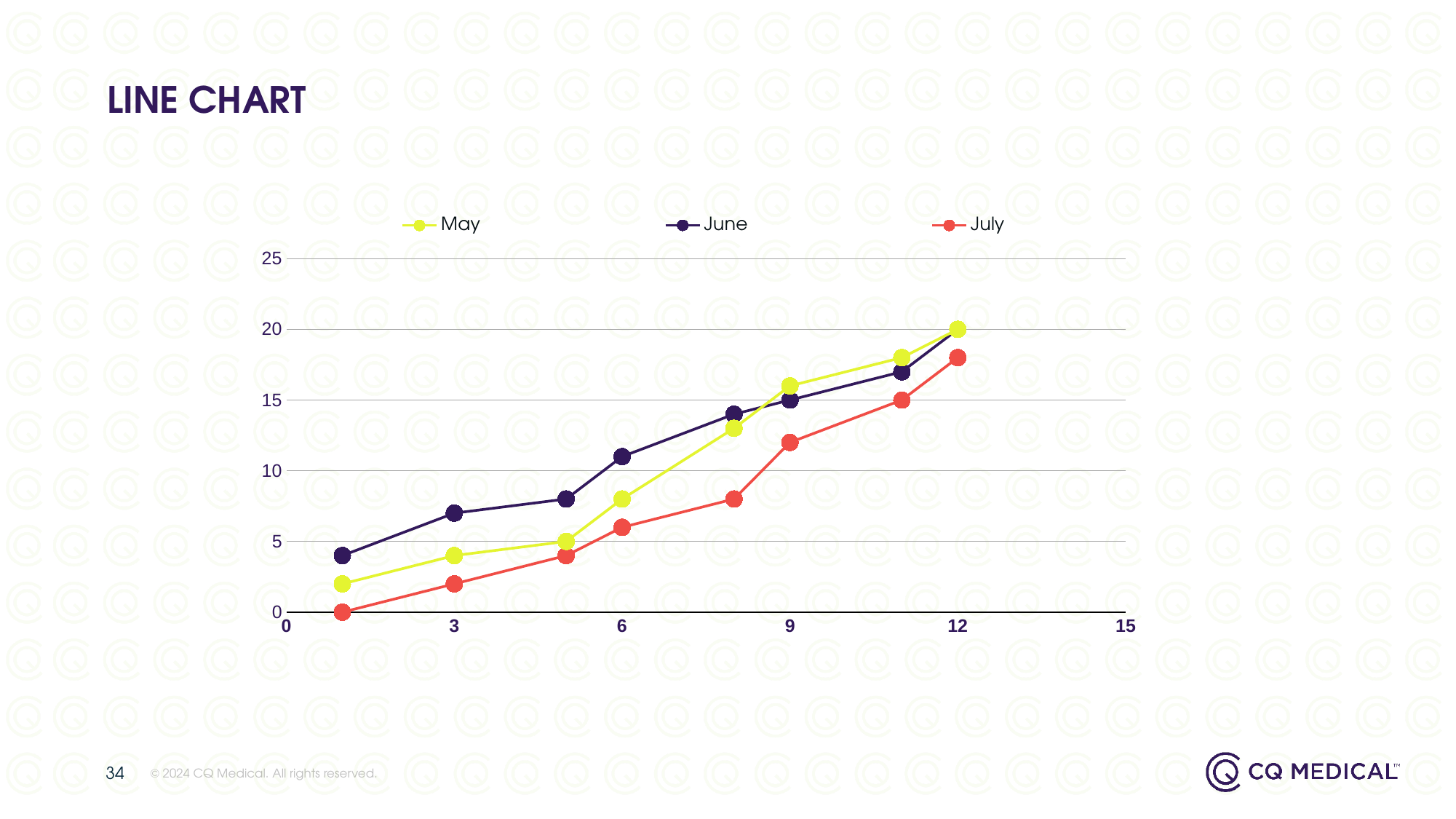

# LINE CHART

### Chart

| Category | May | June | July |
|---|---|---|---|
34